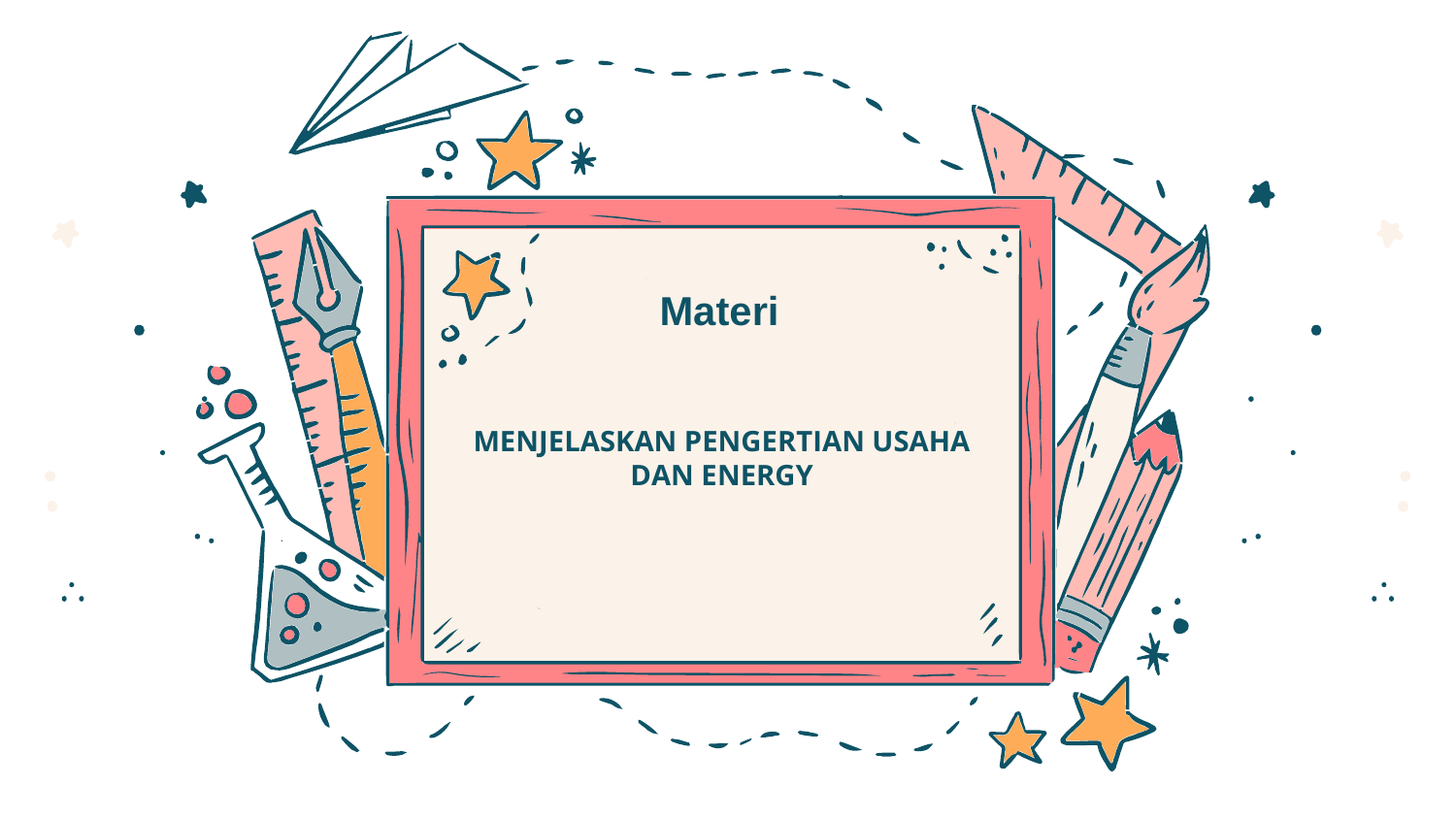

# Materi

MENJELASKAN PENGERTIAN USAHA DAN ENERGY